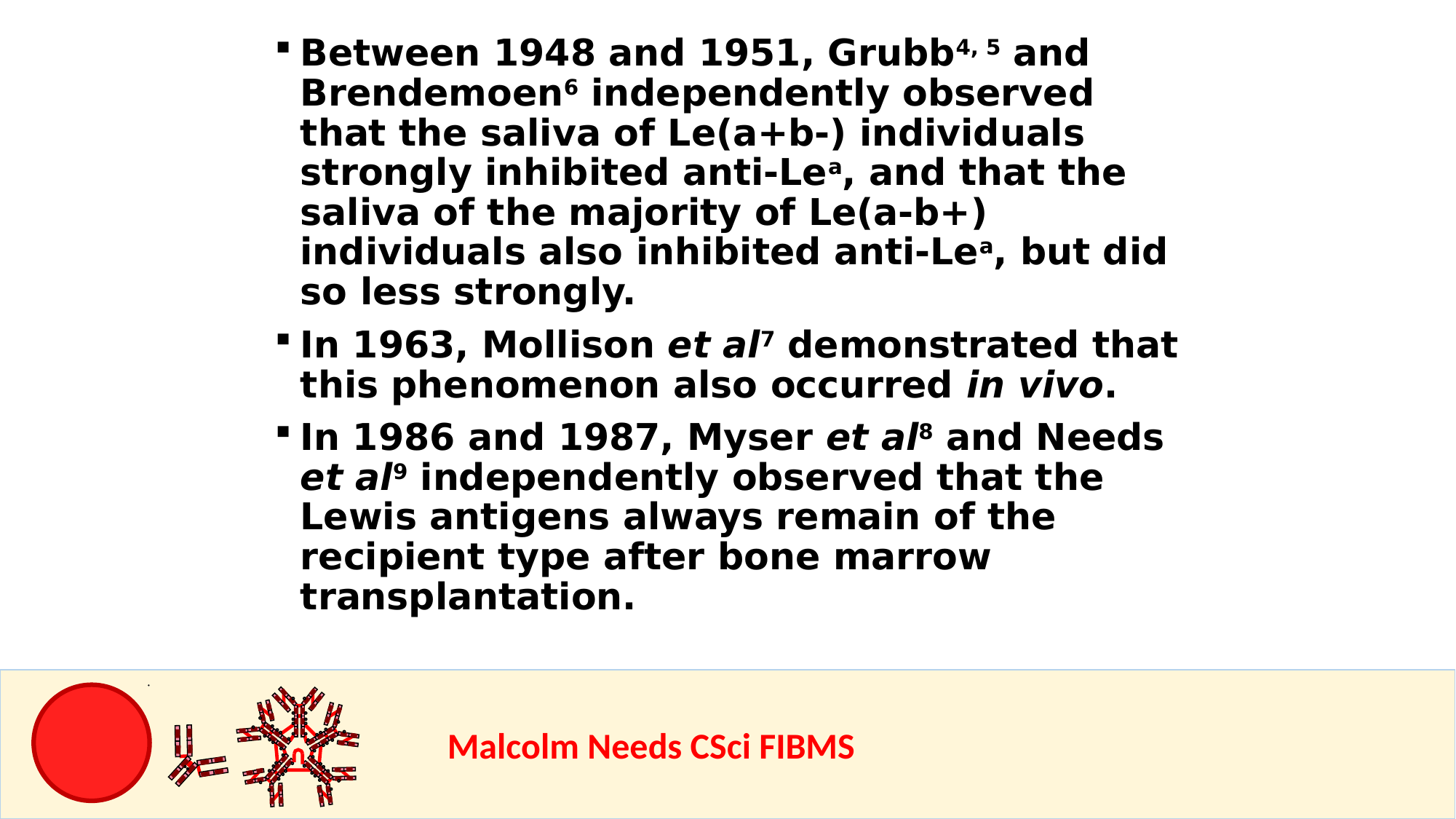

Between 1948 and 1951, Grubb4, 5 and Brendemoen6 independently observed that the saliva of Le(a+b-) individuals strongly inhibited anti-Lea, and that the saliva of the majority of Le(a-b+) individuals also inhibited anti-Lea, but did so less strongly.
In 1963, Mollison et al7 demonstrated that this phenomenon also occurred in vivo.
In 1986 and 1987, Myser et al8 and Needs et al9 independently observed that the Lewis antigens always remain of the recipient type after bone marrow transplantation.
				Malcolm Needs CSci FIBMS